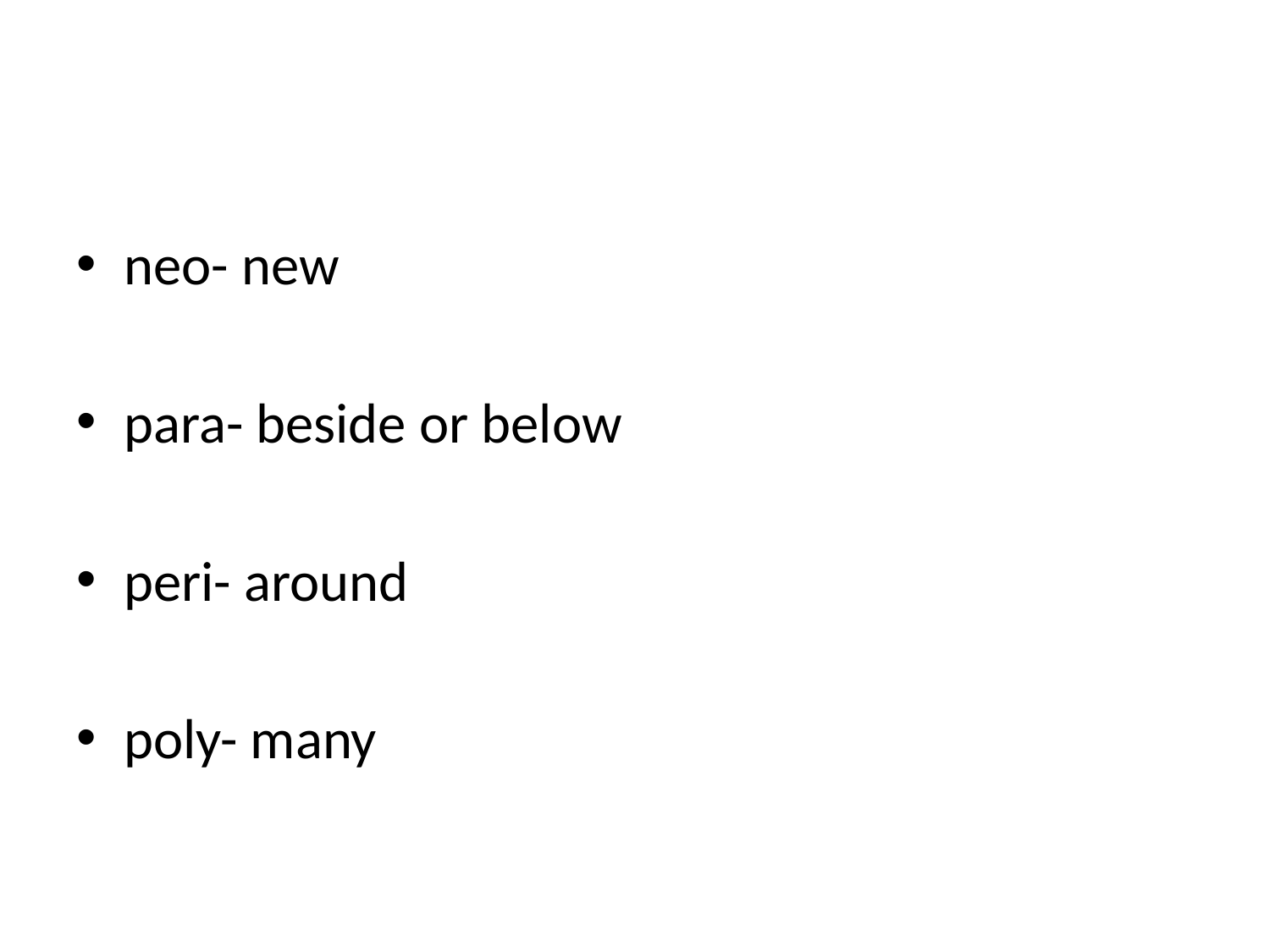

#
neo- new

para- beside or below

peri- around

poly- many